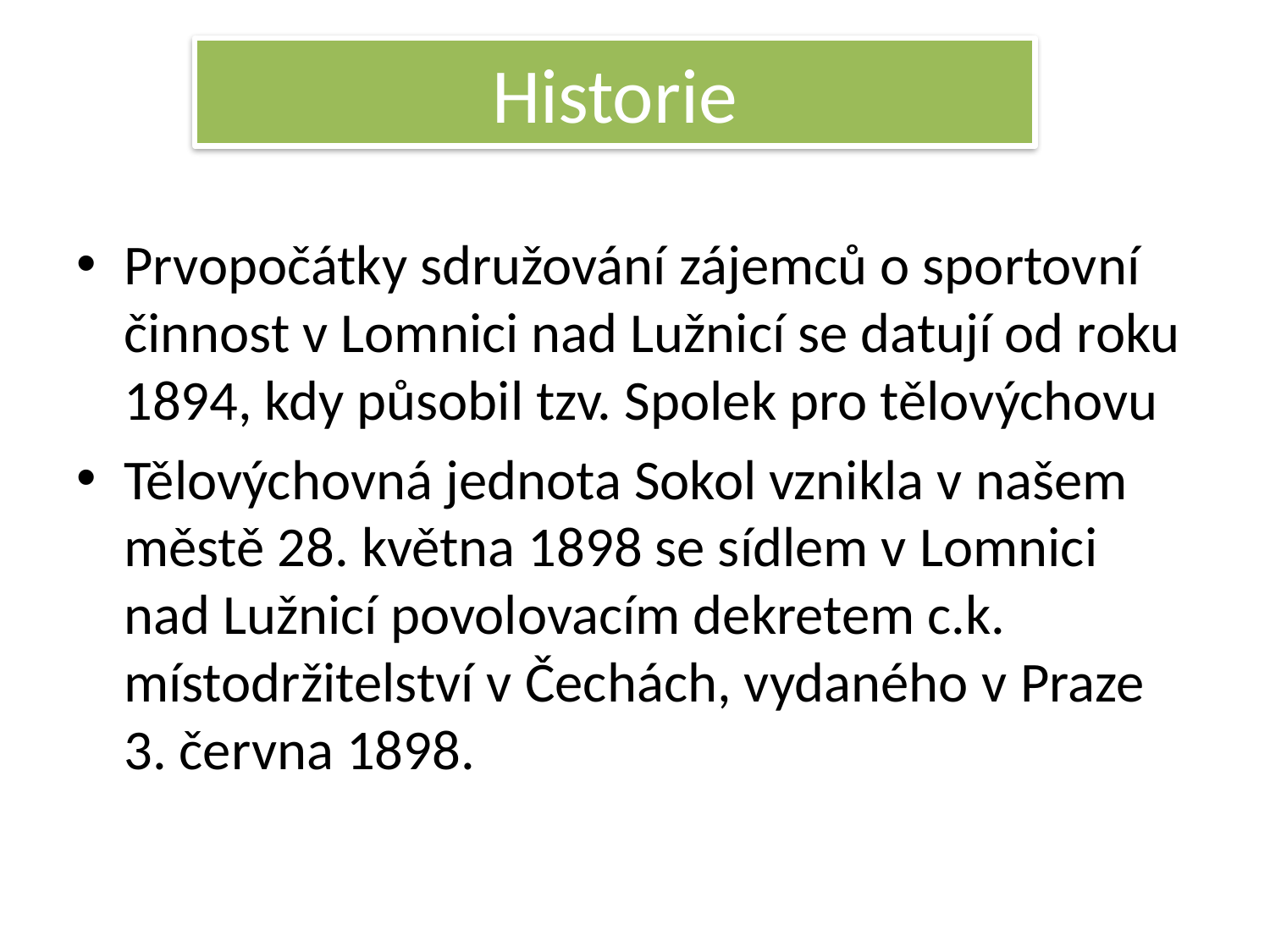

# Historie
Prvopočátky sdružování zájemců o sportovní činnost v Lomnici nad Lužnicí se datují od roku 1894, kdy působil tzv. Spolek pro tělovýchovu
Tělovýchovná jednota Sokol vznikla v našem městě 28. května 1898 se sídlem v Lomnici nad Lužnicí povolovacím dekretem c.k. místodržitelství v Čechách, vydaného v Praze 3. června 1898.